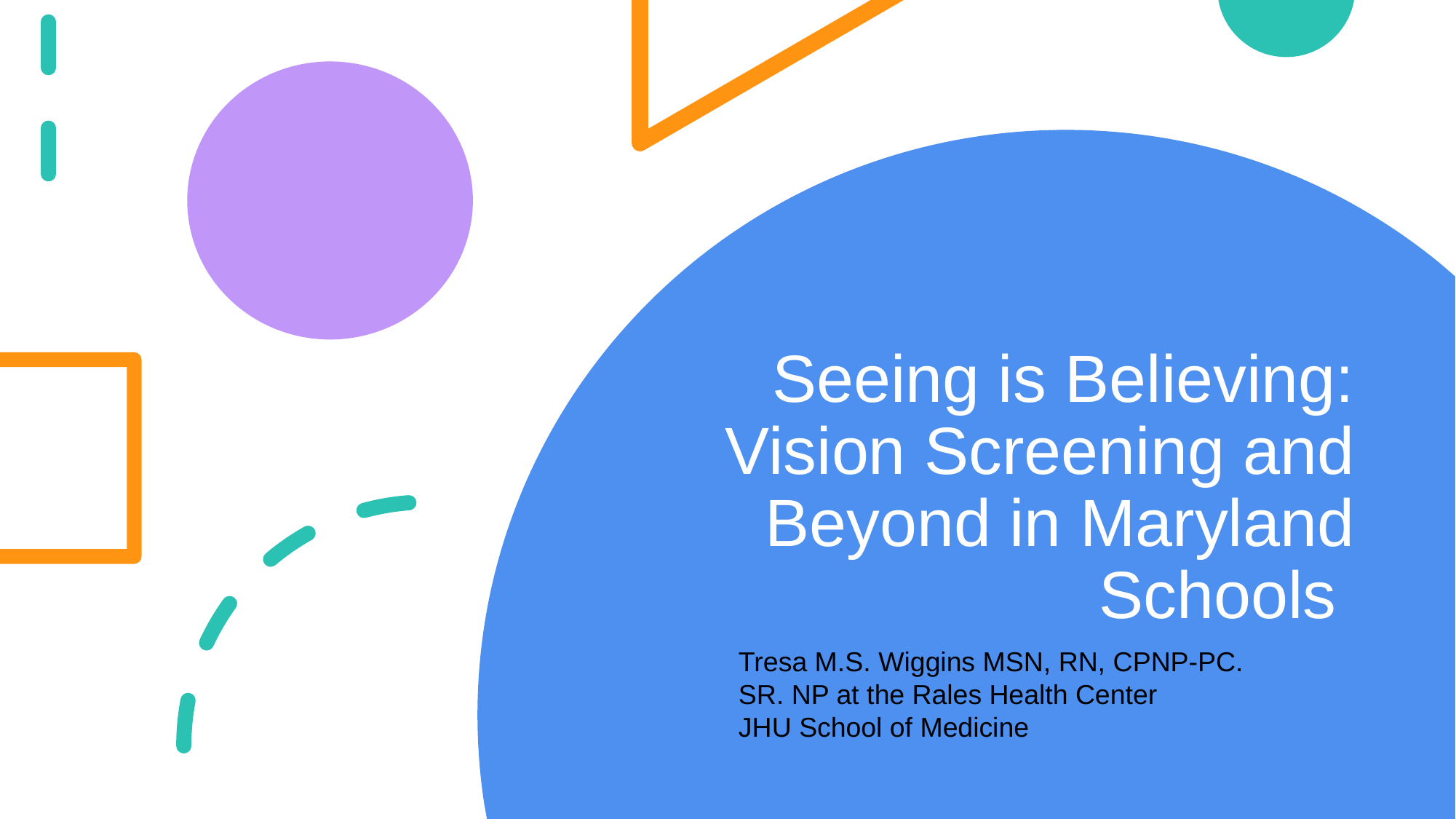

# Seeing is Believing: Vision Screening and Beyond in Maryland Schools
Tresa M.S. Wiggins MSN, RN, CPNP-PC.
SR. NP at the Rales Health Center
JHU School of Medicine